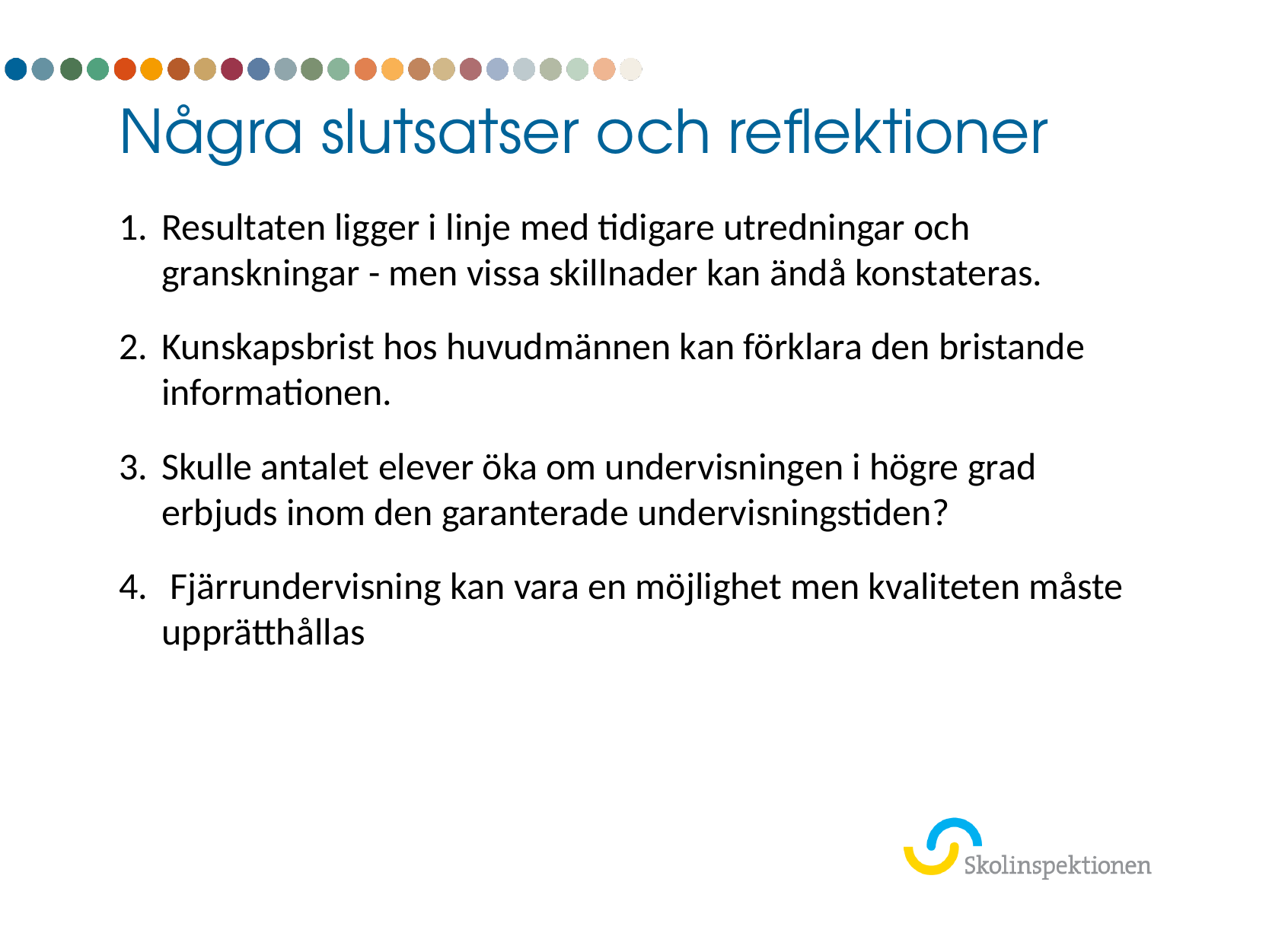

# Några slutsatser och reflektioner
Resultaten ligger i linje med tidigare utredningar och granskningar - men vissa skillnader kan ändå konstateras.
Kunskapsbrist hos huvudmännen kan förklara den bristande informationen.
Skulle antalet elever öka om undervisningen i högre grad erbjuds inom den garanterade undervisningstiden?
 Fjärrundervisning kan vara en möjlighet men kvaliteten måste upprätthållas